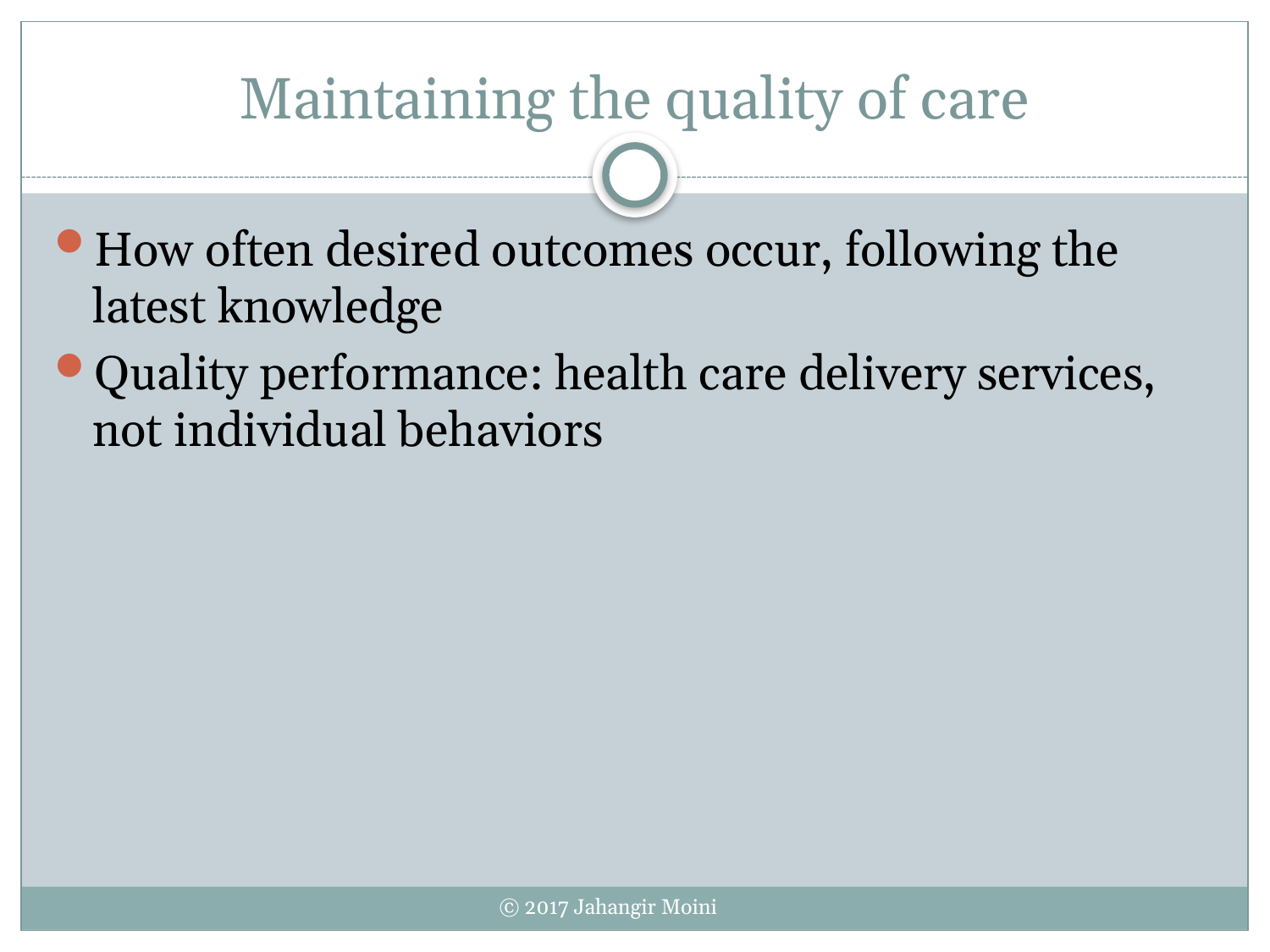

# Maintaining the quality of care
How often desired outcomes occur, following the latest knowledge
Quality performance: health care delivery services, not individual behaviors